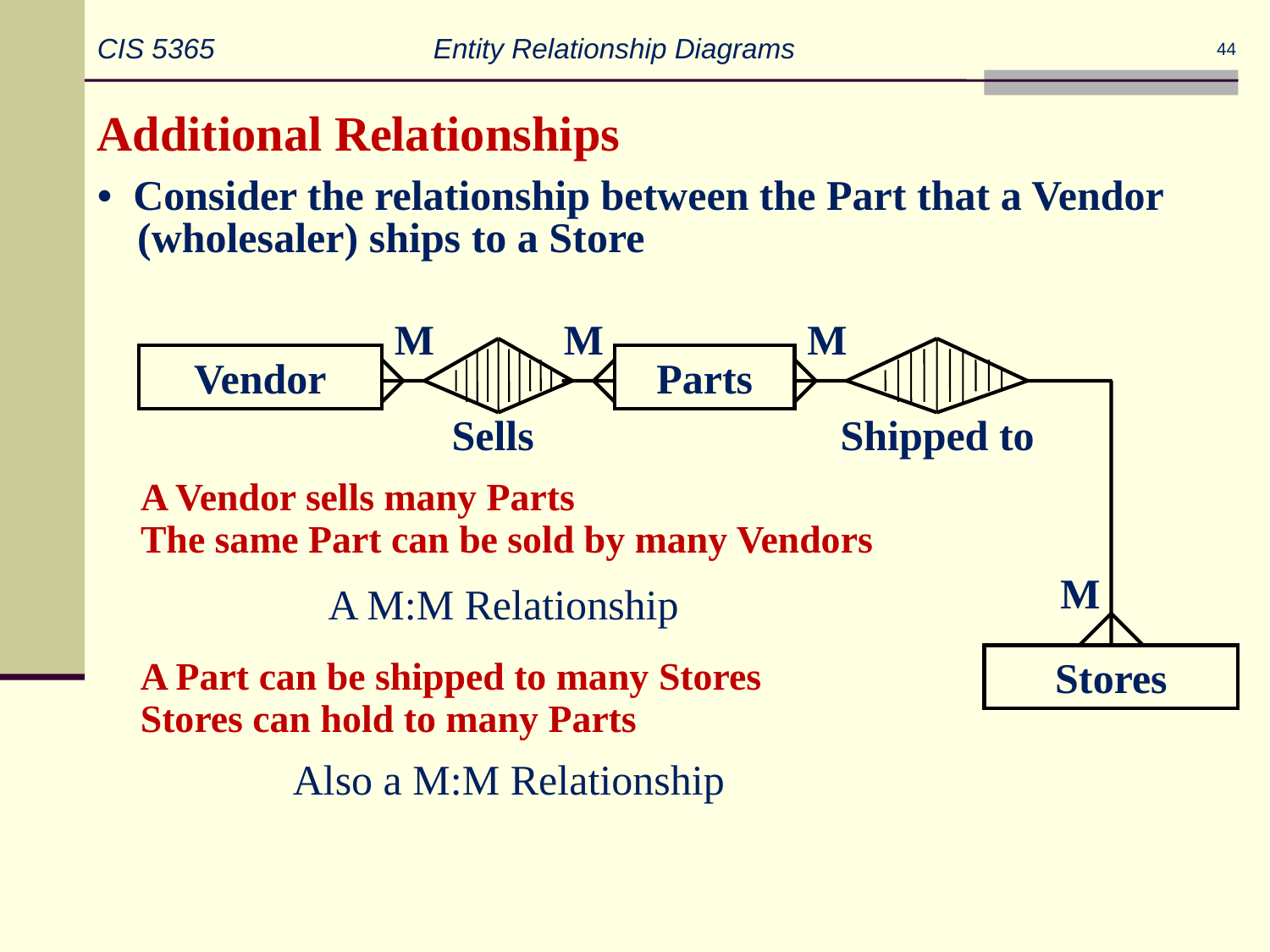

CIS 5365                            Entity Relationship Diagrams
44
Additional Relationships
•  Consider the relationship between the Part that a Vendor (wholesaler) ships to a Store
M

M

Parts

Sells
M

Shipped to

M

Vendor

Stores
A Vendor sells many Parts
The same Part can be sold by many Vendors
A M:M Relationship
A Part can be shipped to many Stores
Stores can hold to many Parts
Also a M:M Relationship